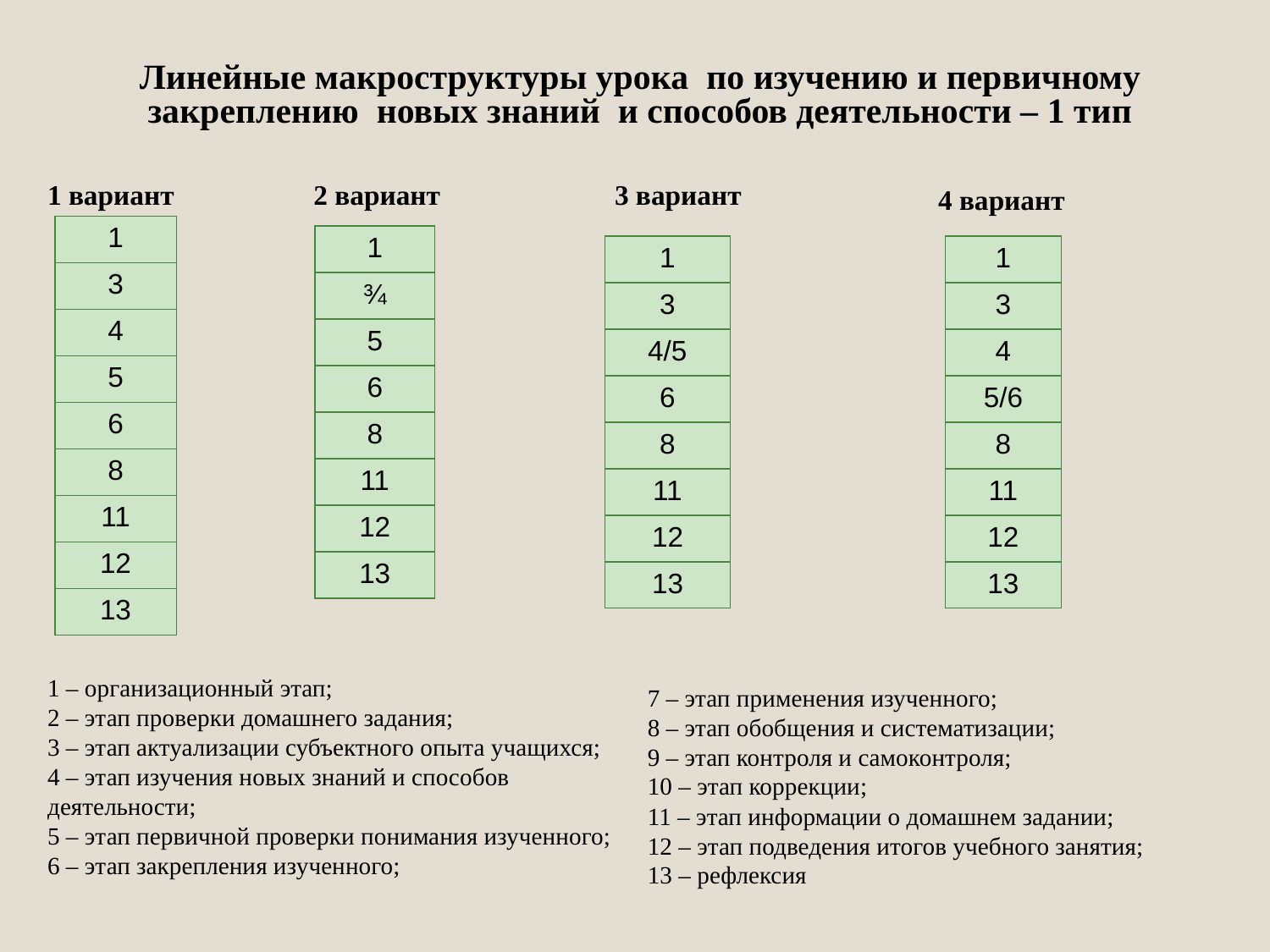

Линейные макроструктуры урока  по изучению и первичному закреплению  новых знаний  и способов деятельности – 1 тип

1 вариант                    2 вариант                         3 вариант

4 вариант
| 1 |
| --- |
| 3 |
| 4 |
| 5 |
| 6 |
| 8 |
| 11 |
| 12 |
| 13 |
| 1 |
| --- |
| ¾ |
| 5 |
| 6 |
| 8 |
| 11 |
| 12 |
| 13 |
| 1 |
| --- |
| 3 |
| 4/5 |
| 6 |
| 8 |
| 11 |
| 12 |
| 13 |
| 1 |
| --- |
| 3 |
| 4 |
| 5/6 |
| 8 |
| 11 |
| 12 |
| 13 |
1 – организационный этап;
2 – этап проверки домашнего задания;
3 – этап актуализации субъектного опыта учащихся;
4 – этап изучения новых знаний и способов деятельности;
5 – этап первичной проверки понимания изученного;
6 – этап закрепления изученного;
7 – этап применения изученного;
8 – этап обобщения и систематизации;
9 – этап контроля и самоконтроля;
10 – этап коррекции;
11 – этап информации о домашнем задании;
12 – этап подведения итогов учебного занятия;
13 – рефлексия